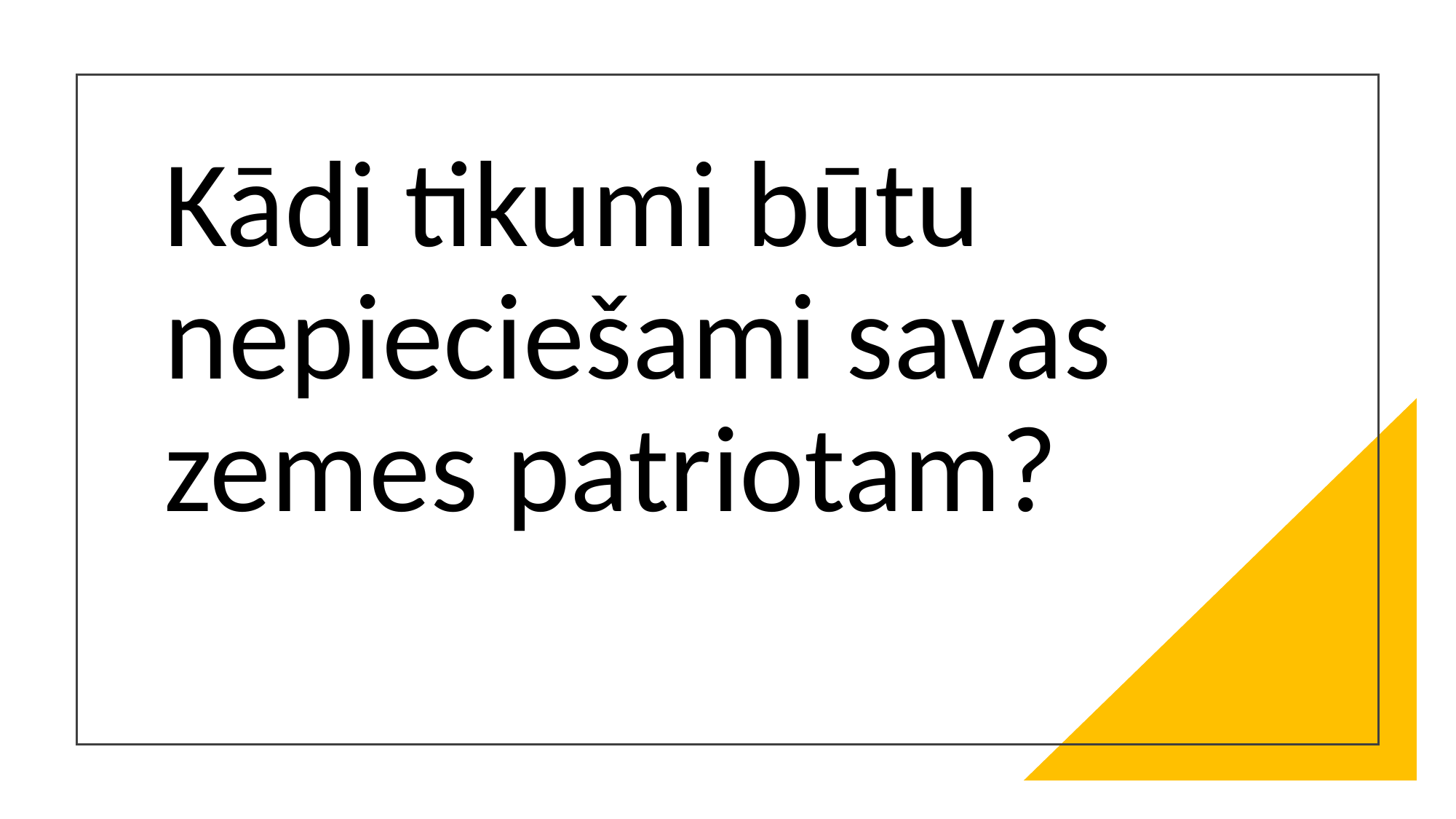

# Kādi tikumi būtu nepieciešami savas zemes patriotam?